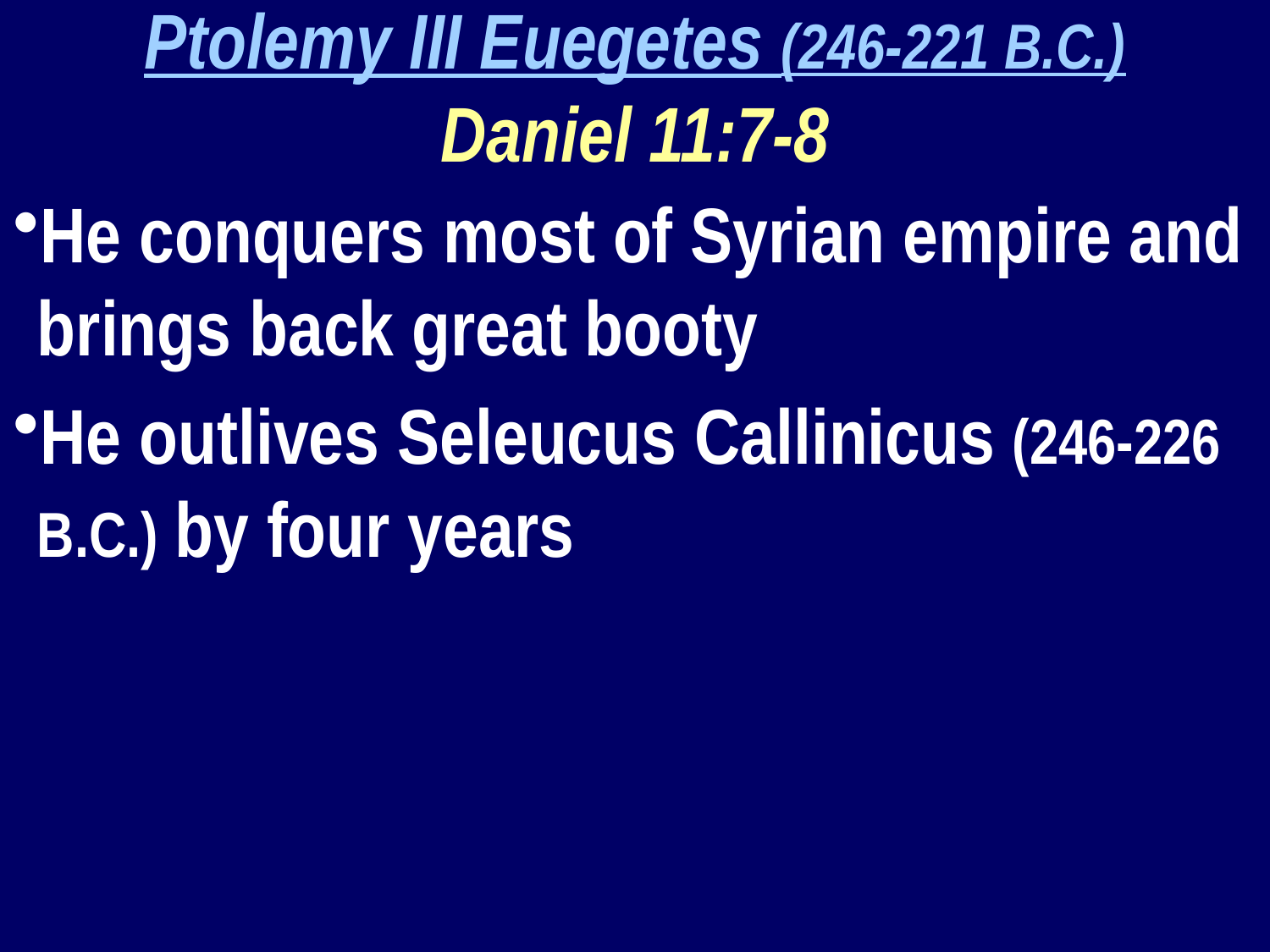

Ptolemy III Euegetes (246-221 B.C.)
Daniel 11:7-8
He conquers most of Syrian empire and brings back great booty
He outlives Seleucus Callinicus (246-226 B.C.) by four years